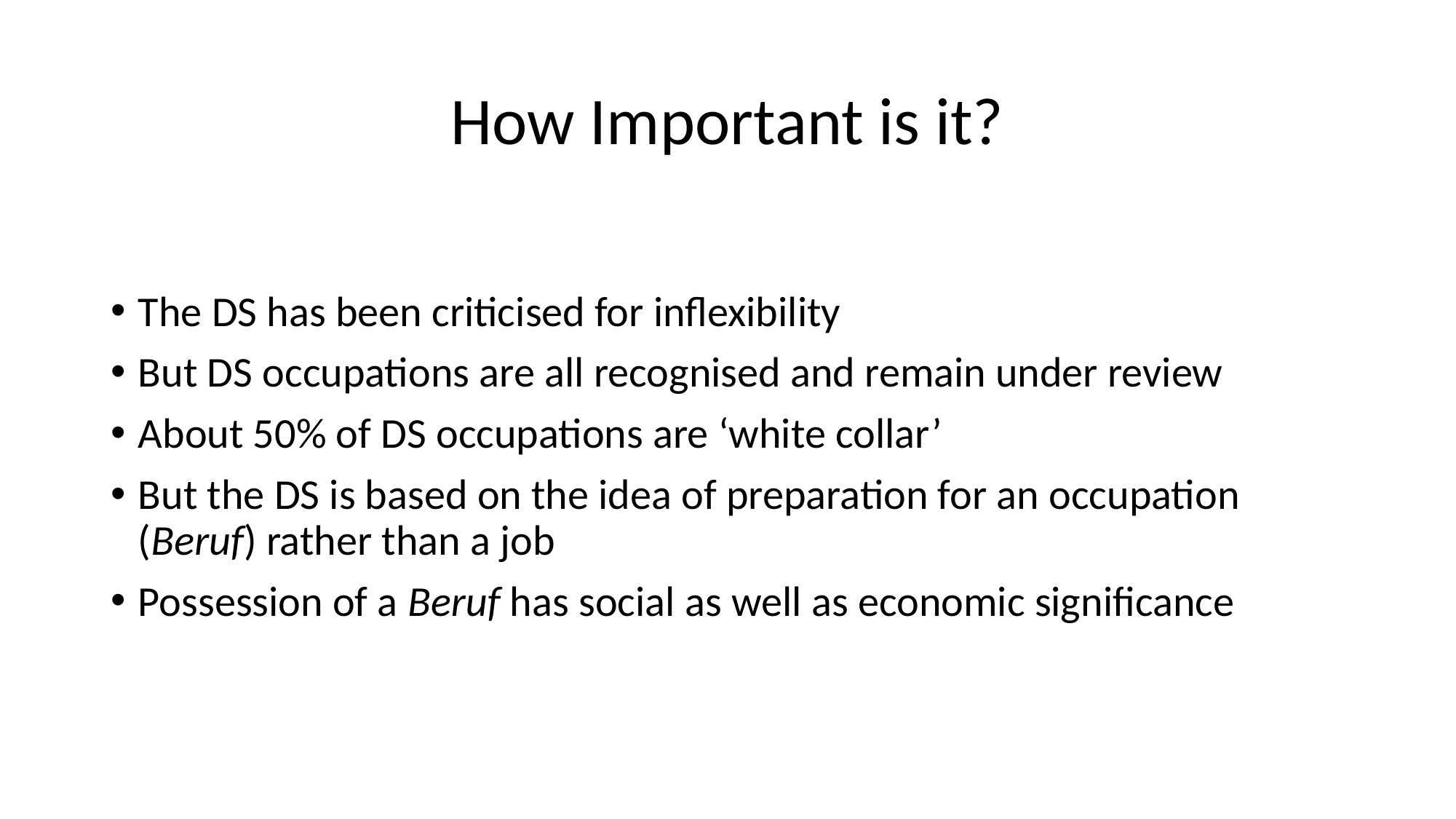

# How Important is it?

The DS has been criticised for inflexibility
But DS occupations are all recognised and remain under review
About 50% of DS occupations are ‘white collar’
But the DS is based on the idea of preparation for an occupation (Beruf) rather than a job
Possession of a Beruf has social as well as economic significance